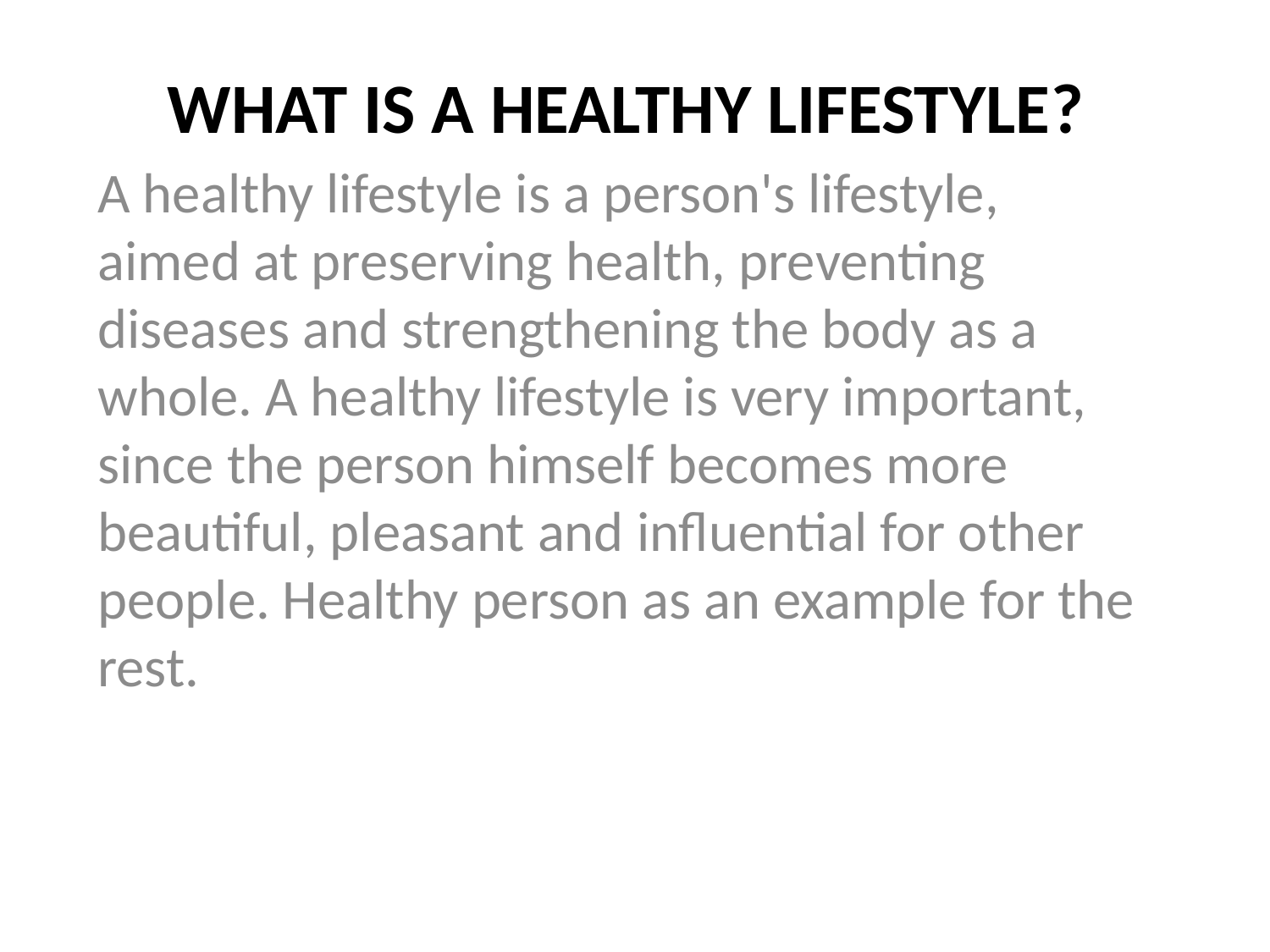

# What is a healthy lifestyle?
A healthy lifestyle is a person's lifestyle, aimed at preserving health, preventing diseases and strengthening the body as a whole. A healthy lifestyle is very important, since the person himself becomes more beautiful, pleasant and influential for other people. Healthy person as an example for the rest.